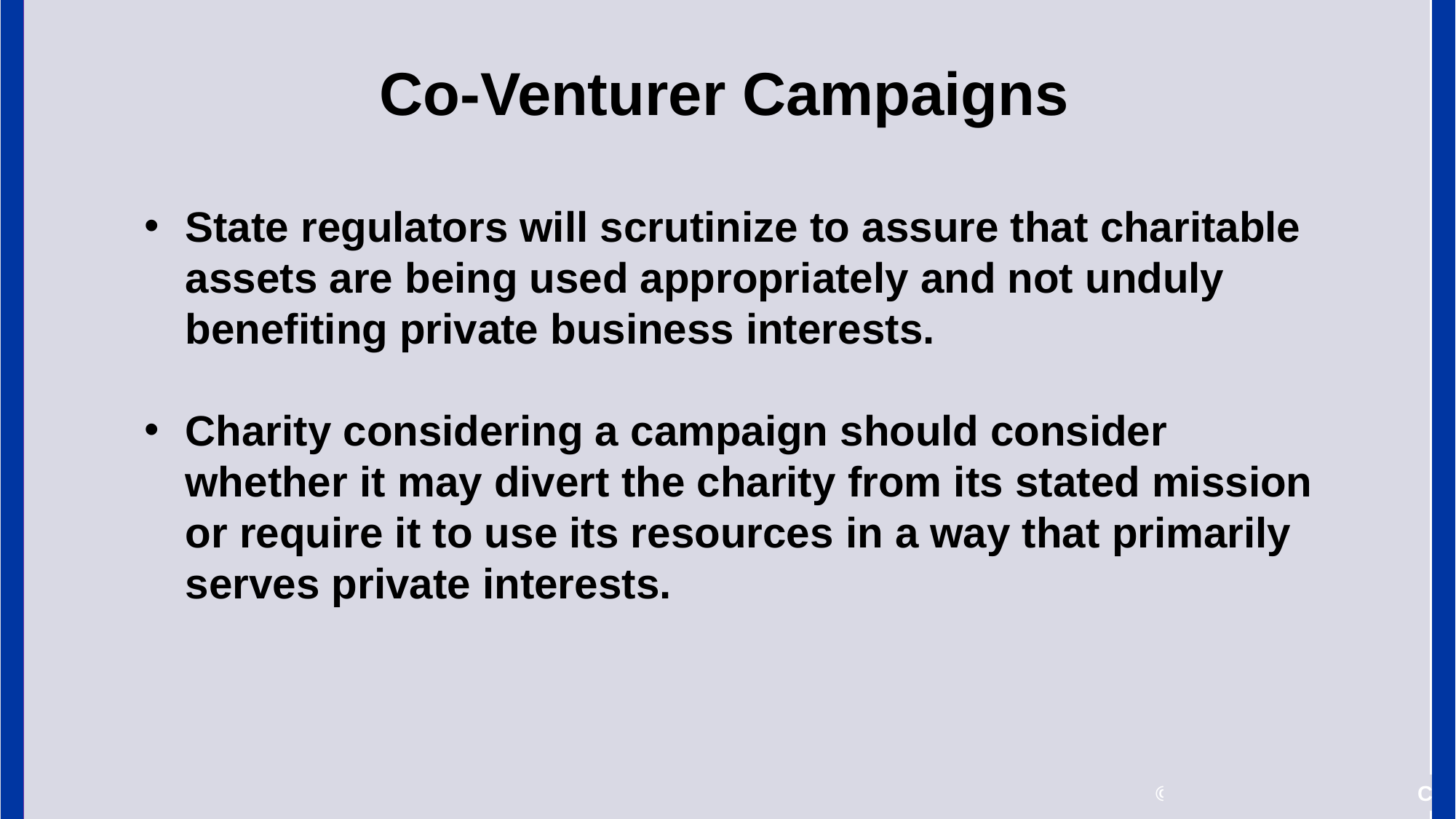

# Co-Venturer Campaigns

State regulators will scrutinize to assure that charitable assets are being used appropriately and not unduly benefiting private business interests.

Charity considering a campaign should consider whether it may divert the charity from its stated mission or require it to use its resources in a way that primarily serves private interests.

© 2017 Tennant Lubell, LLC